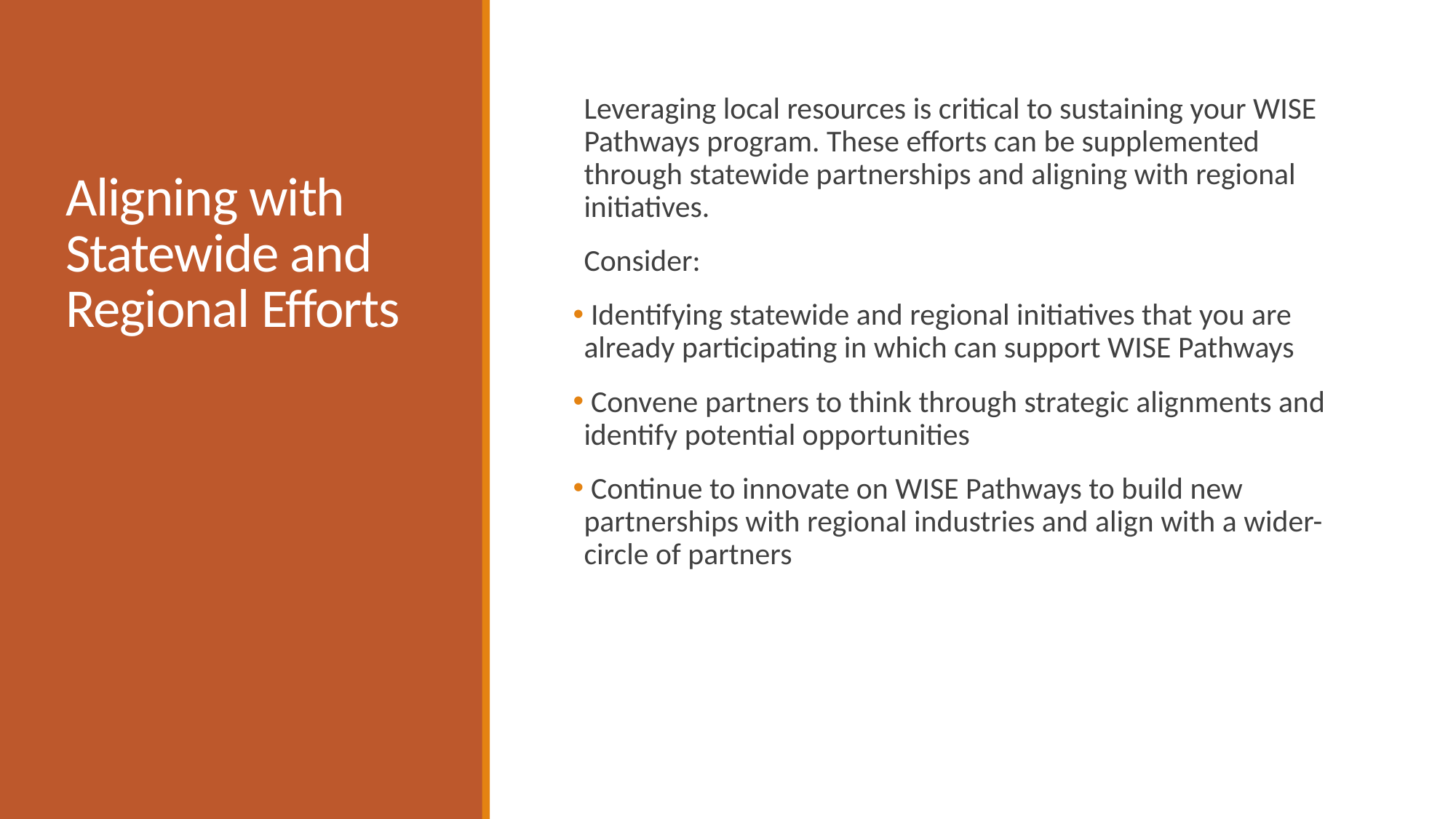

# Aligning with Statewide and Regional Efforts
Leveraging local resources is critical to sustaining your WISE Pathways program. These efforts can be supplemented through statewide partnerships and aligning with regional initiatives.
Consider:
 Identifying statewide and regional initiatives that you are already participating in which can support WISE Pathways
 Convene partners to think through strategic alignments and identify potential opportunities
 Continue to innovate on WISE Pathways to build new partnerships with regional industries and align with a wider-circle of partners